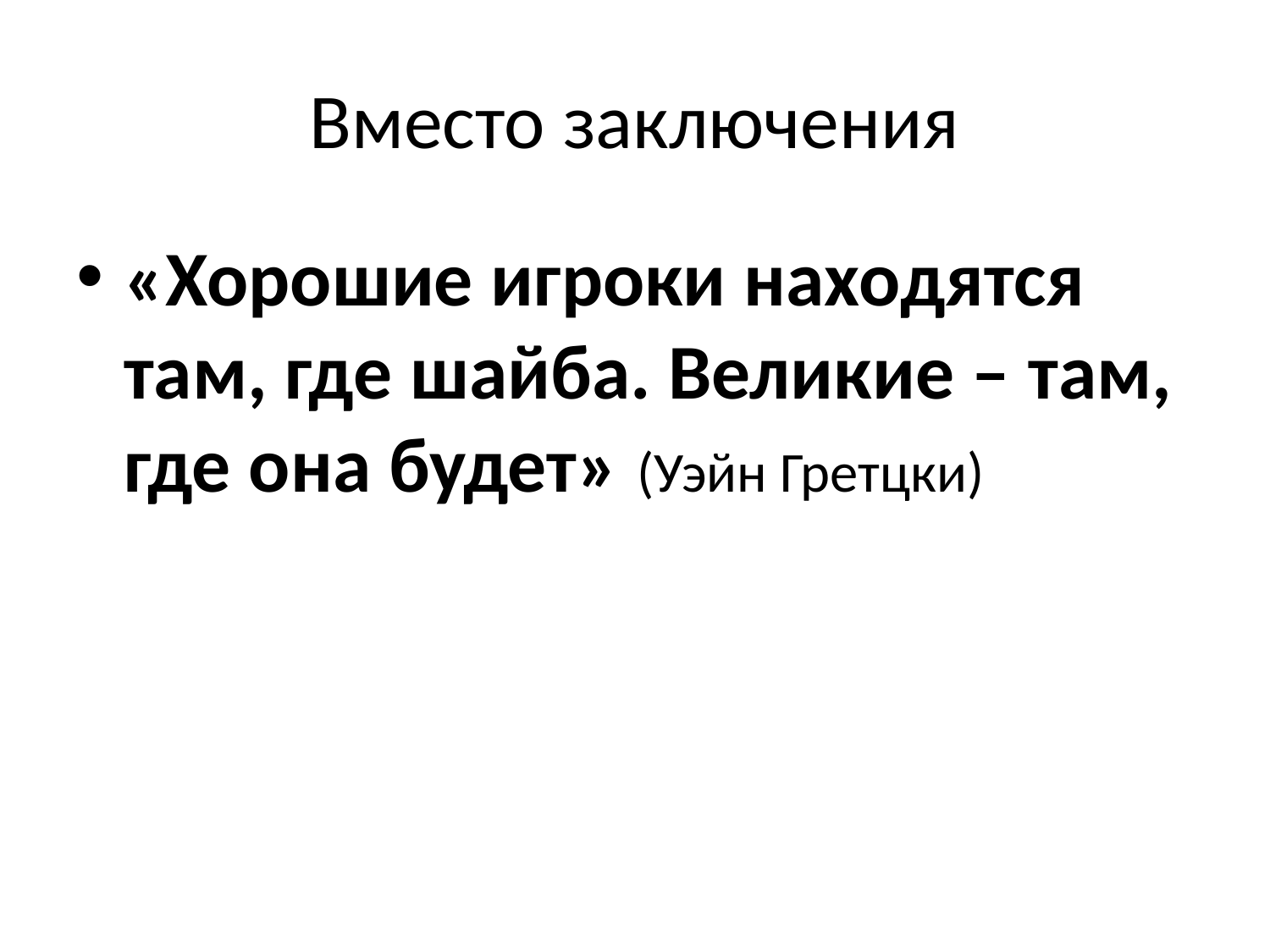

# Вместо заключения
«Хорошие игроки находятся там, где шайба. Великие – там, где она будет» (Уэйн Гретцки)